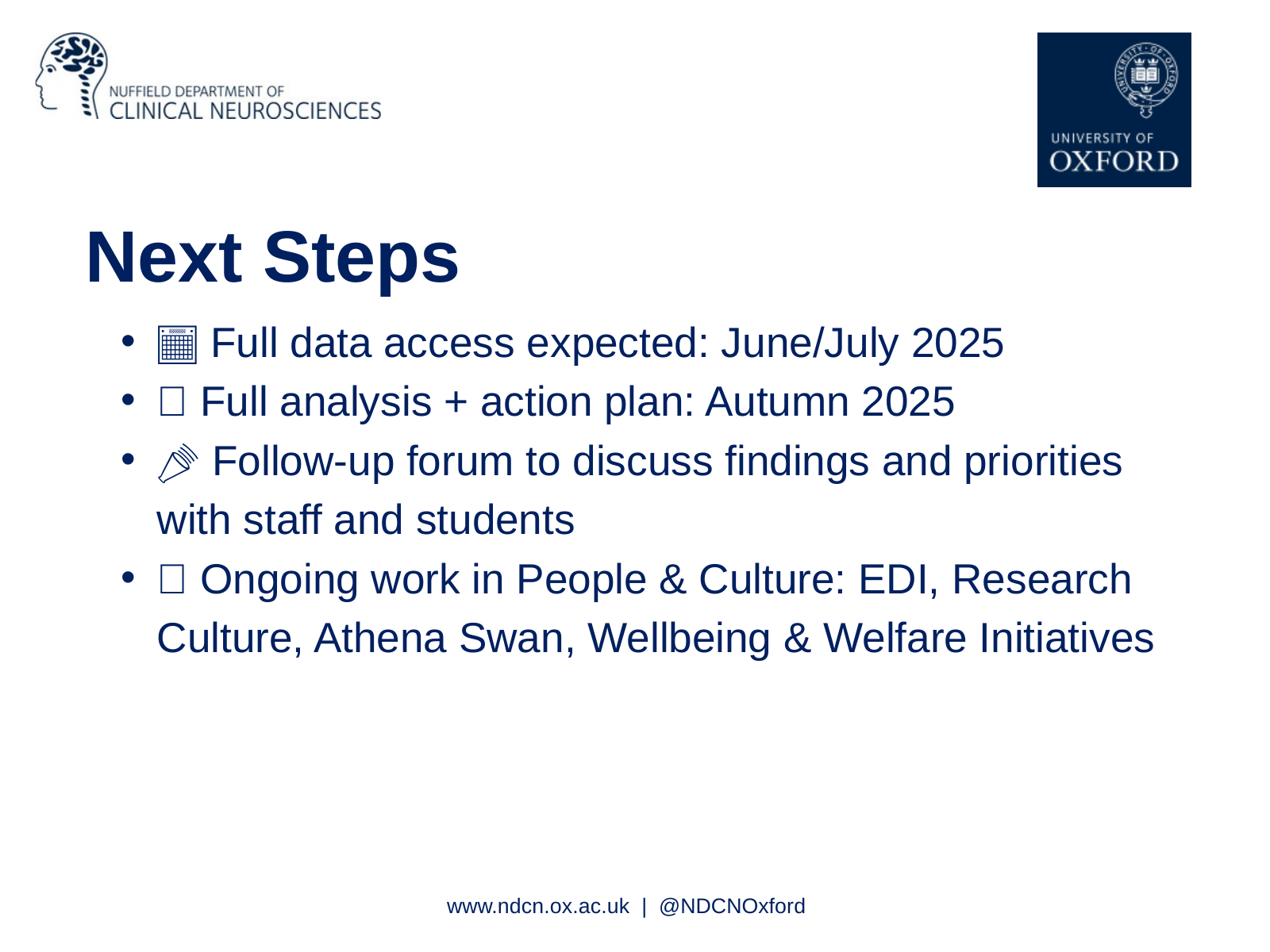

Next Steps
📅 Full data access expected: June/July 2025
🧭 Full analysis + action plan: Autumn 2025
📣 Follow-up forum to discuss findings and priorities with staff and students
🧩 Ongoing work in People & Culture: EDI, Research Culture, Athena Swan, Wellbeing & Welfare Initiatives
www.ndcn.ox.ac.uk  |  @NDCNOxford